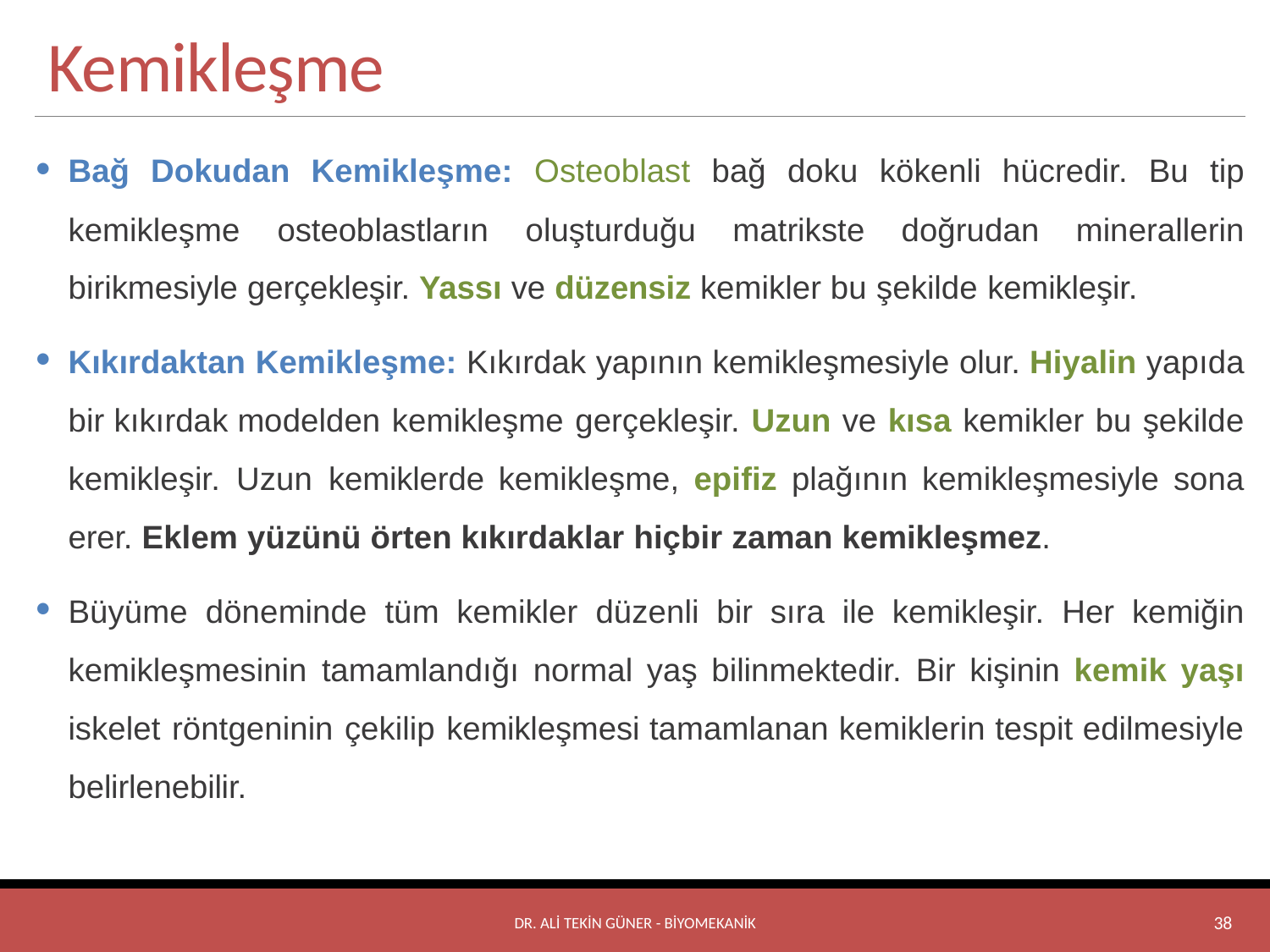

# Kemikleşme
Bağ Dokudan Kemikleşme: Osteoblast bağ doku kökenli hücredir. Bu tip kemikleşme osteoblastların oluşturduğu matrikste doğrudan minerallerin birikmesiyle gerçekleşir. Yassı ve düzensiz kemikler bu şekilde kemikleşir.
Kıkırdaktan Kemikleşme: Kıkırdak yapının kemikleşmesiyle olur. Hiyalin yapıda bir kıkırdak modelden kemikleşme gerçekleşir. Uzun ve kısa kemikler bu şekilde kemikleşir. Uzun kemiklerde kemikleşme, epifiz plağının kemikleşmesiyle sona erer. Eklem yüzünü örten kıkırdaklar hiçbir zaman kemikleşmez.
Büyüme döneminde tüm kemikler düzenli bir sıra ile kemikleşir. Her kemiğin kemikleşmesinin tamamlandığı normal yaş bilinmektedir. Bir kişinin kemik yaşı iskelet röntgeninin çekilip kemikleşmesi tamamlanan kemiklerin tespit edilmesiyle belirlenebilir.

Dr. Ali Tekin GÜNER - BİYOMEKANİK
38